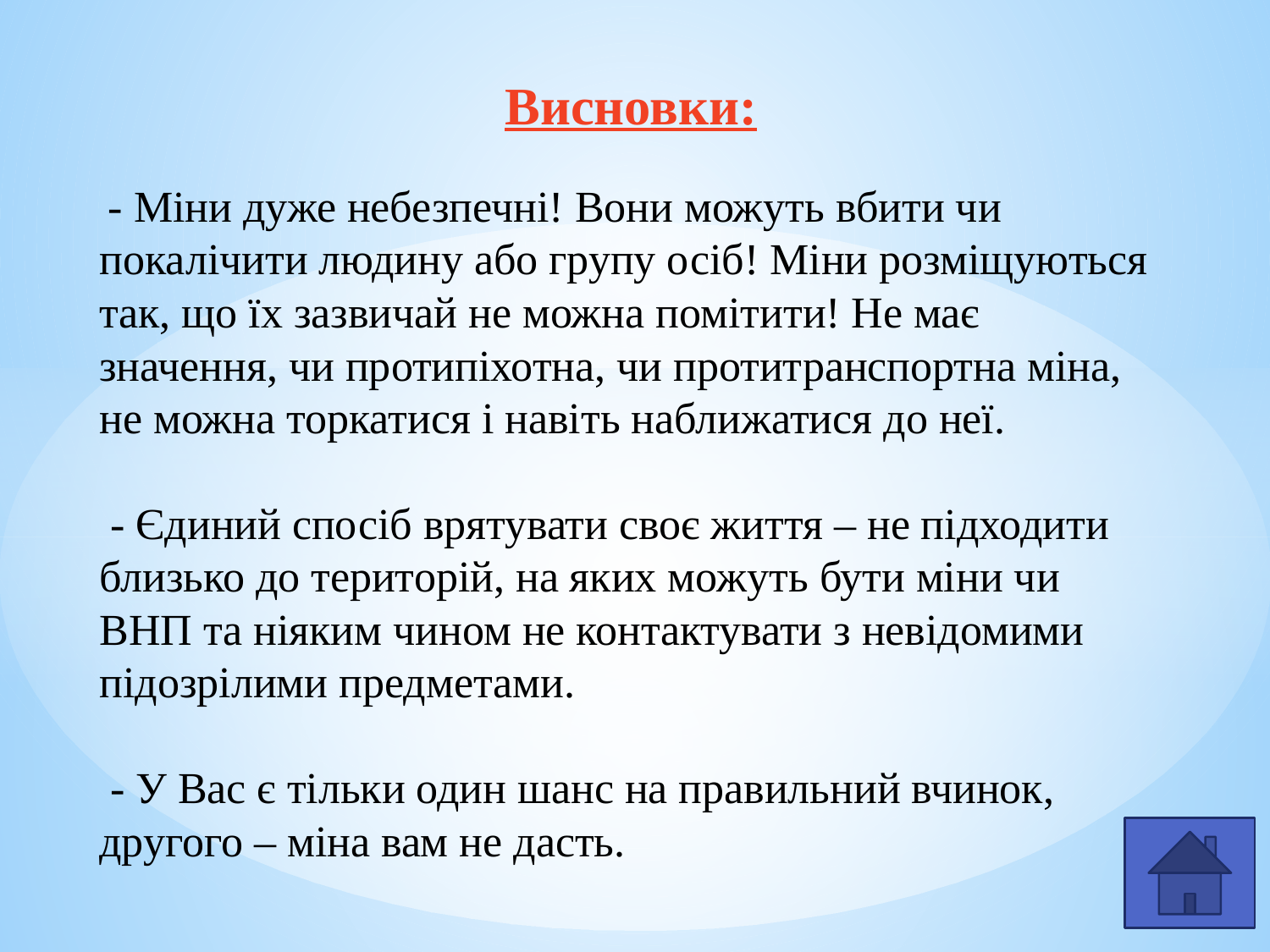

Висновки:

 - Міни дуже небезпечні! Вони можуть вбити чи покалічити людину або групу осіб! Міни розміщуються так, що їх зазвичай не можна помітити! Не має значення, чи протипіхотна, чи протитранспортна міна, не можна торкатися і навіть наближатися до неї.

 - Єдиний спосіб врятувати своє життя – не підходити близько до територій, на яких можуть бути міни чи ВНП та ніяким чином не контактувати з невідомими підозрілими предметами.

 - У Вас є тільки один шанс на правильний вчинок, другого – міна вам не дасть.